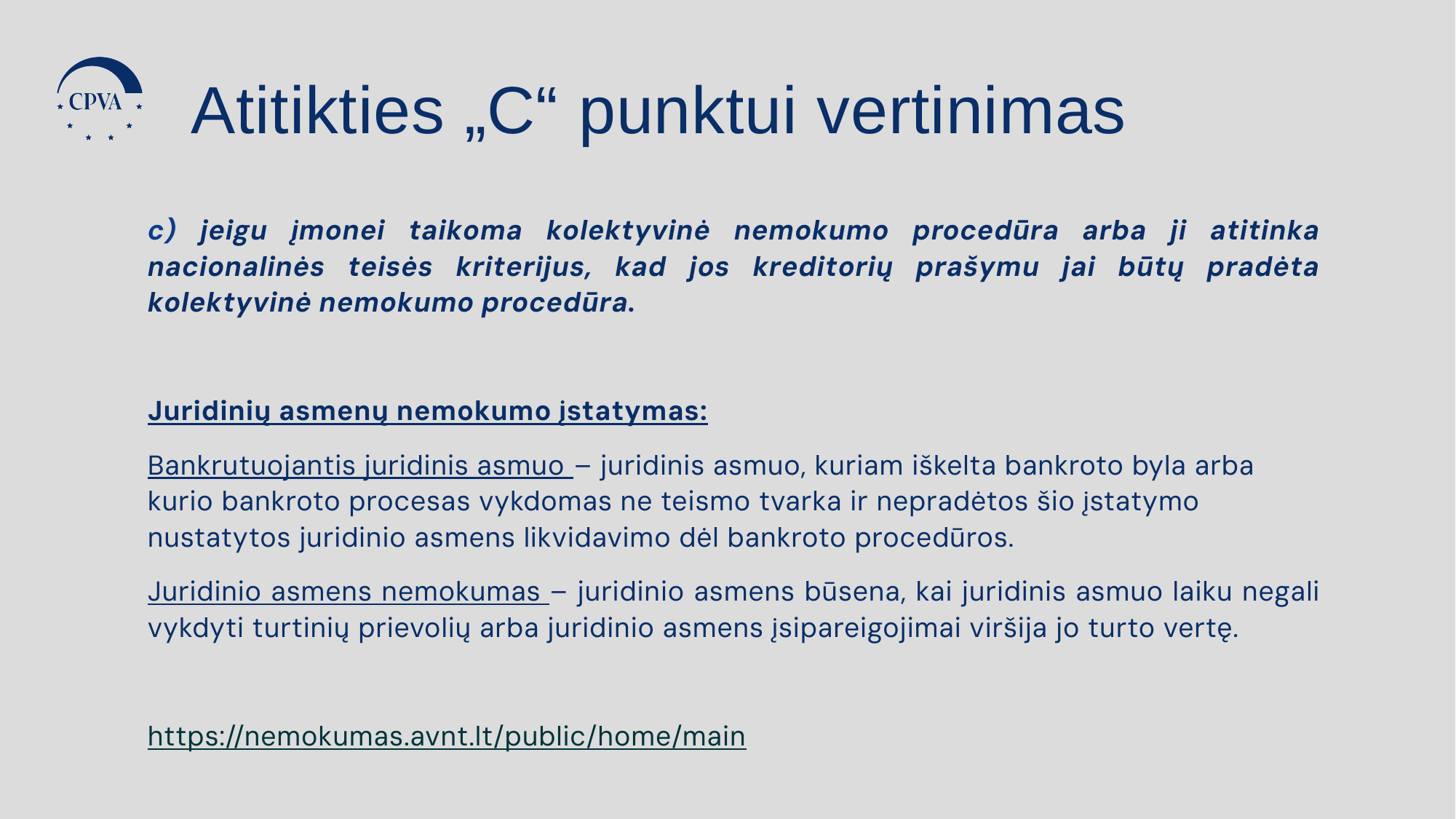

Atitikties „C“ punktui vertinimas
c) jeigu įmonei taikoma kolektyvinė nemokumo procedūra arba ji atitinka nacionalinės teisės kriterijus, kad jos kreditorių prašymu jai būtų pradėta kolektyvinė nemokumo procedūra.

Juridinių asmenų nemokumo įstatymas:
Bankrutuojantis juridinis asmuo – juridinis asmuo, kuriam iškelta bankroto byla arba kurio bankroto procesas vykdomas ne teismo tvarka ir nepradėtos šio įstatymo nustatytos juridinio asmens likvidavimo dėl bankroto procedūros.
Juridinio asmens nemokumas – juridinio asmens būsena, kai juridinis asmuo laiku negali vykdyti turtinių prievolių arba juridinio asmens įsipareigojimai viršija jo turto vertę.

https://nemokumas.avnt.lt/public/home/main